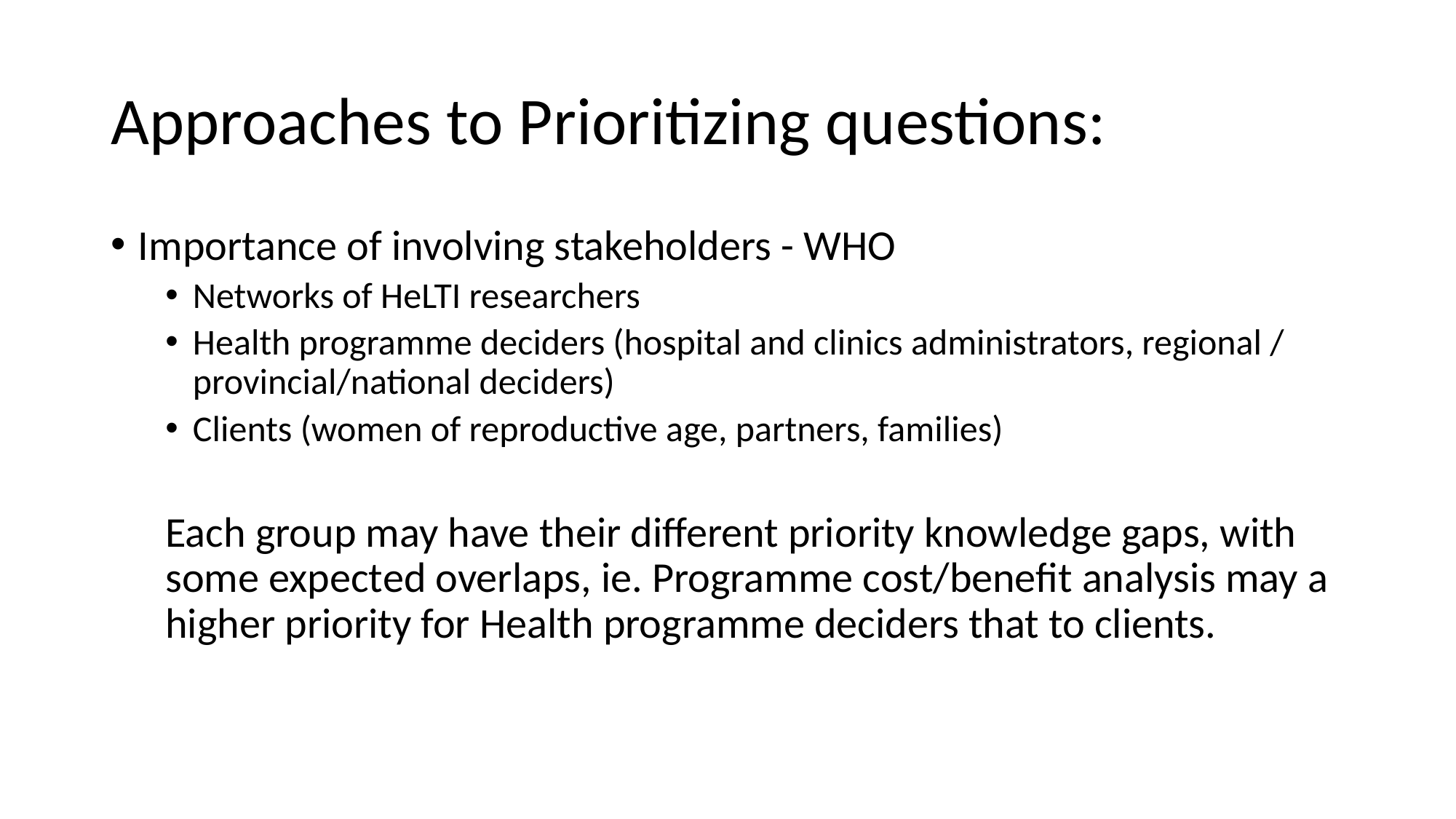

# Approaches to Prioritizing questions:
Importance of involving stakeholders - WHO
Networks of HeLTI researchers
Health programme deciders (hospital and clinics administrators, regional / provincial/national deciders)
Clients (women of reproductive age, partners, families)

Each group may have their different priority knowledge gaps, with some expected overlaps, ie. Programme cost/benefit analysis may a higher priority for Health programme deciders that to clients.